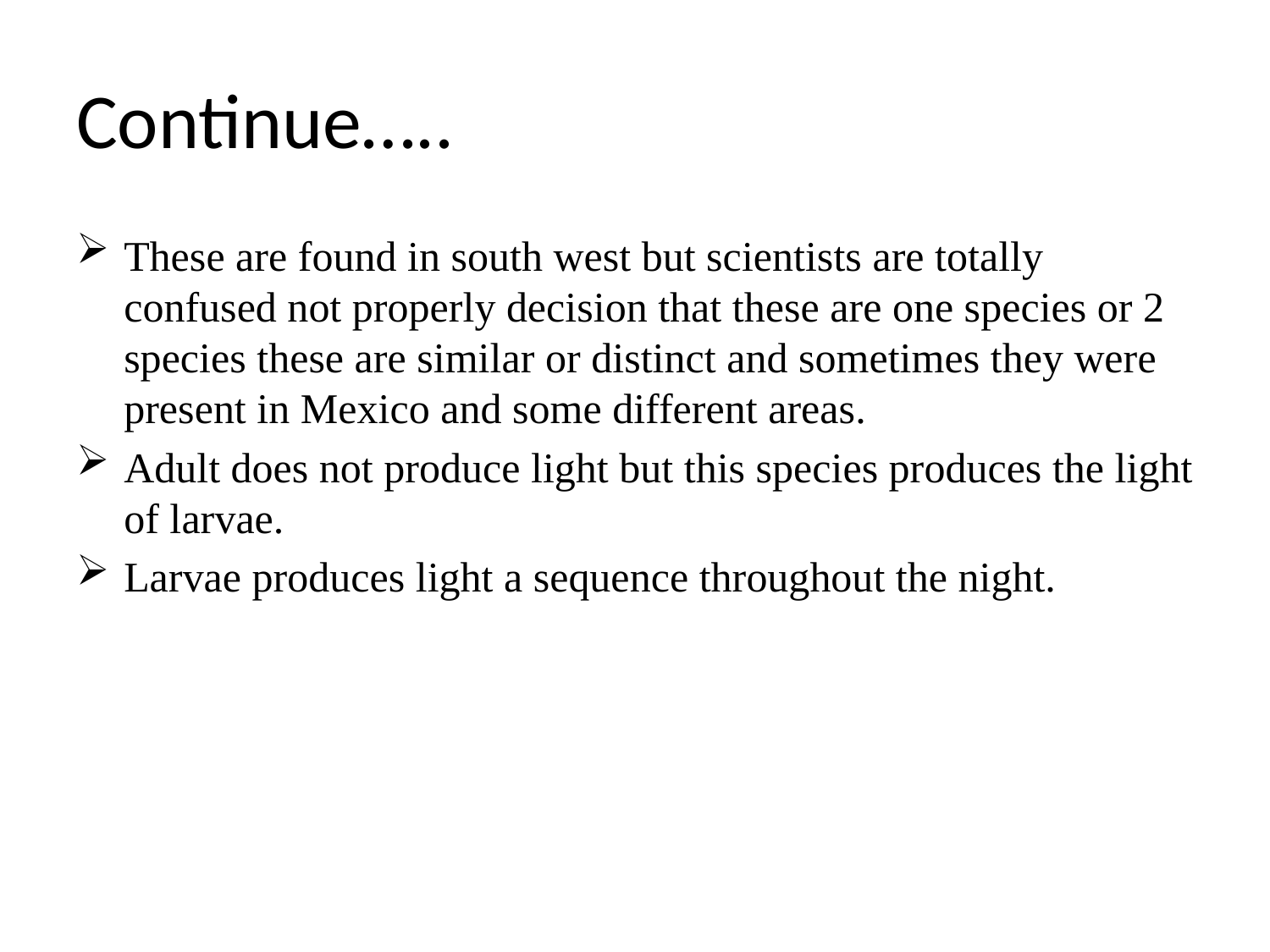

# Continue…..
These are found in south west but scientists are totally confused not properly decision that these are one species or 2 species these are similar or distinct and sometimes they were present in Mexico and some different areas.
Adult does not produce light but this species produces the light of larvae.
Larvae produces light a sequence throughout the night.